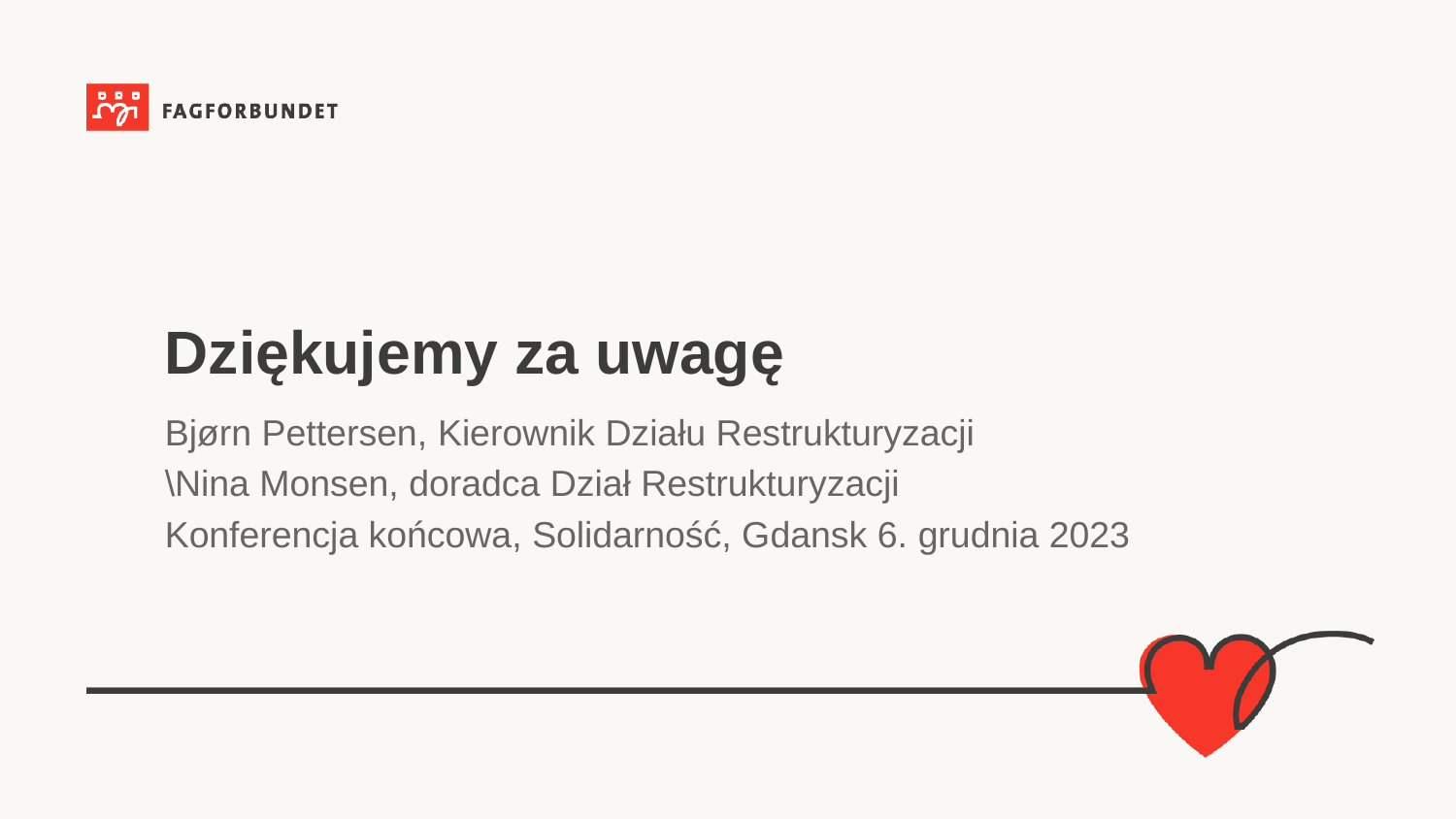

# Dziękujemy za uwagę
Bjørn Pettersen, Kierownik Działu Restrukturyzacji
\Nina Monsen, doradca Dział Restrukturyzacji
Konferencja końcowa, Solidarność, Gdansk 6. grudnia 2023